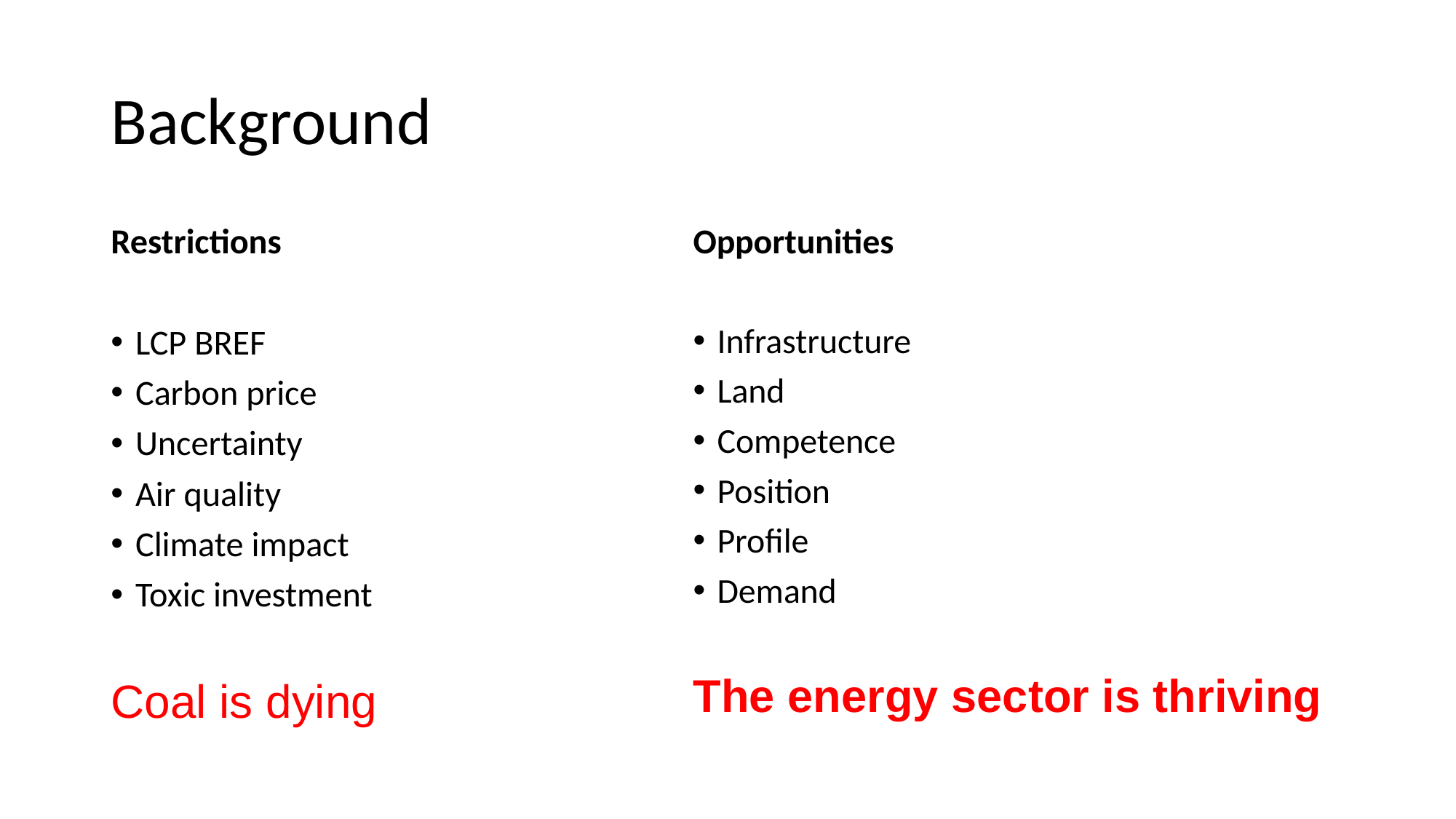

# Background
Restrictions

LCP BREF
Carbon price
Uncertainty
Air quality
Climate impact
Toxic investment

Coal is dying

Opportunities

Infrastructure
Land
Competence
Position
Profile
Demand

The energy sector is thriving